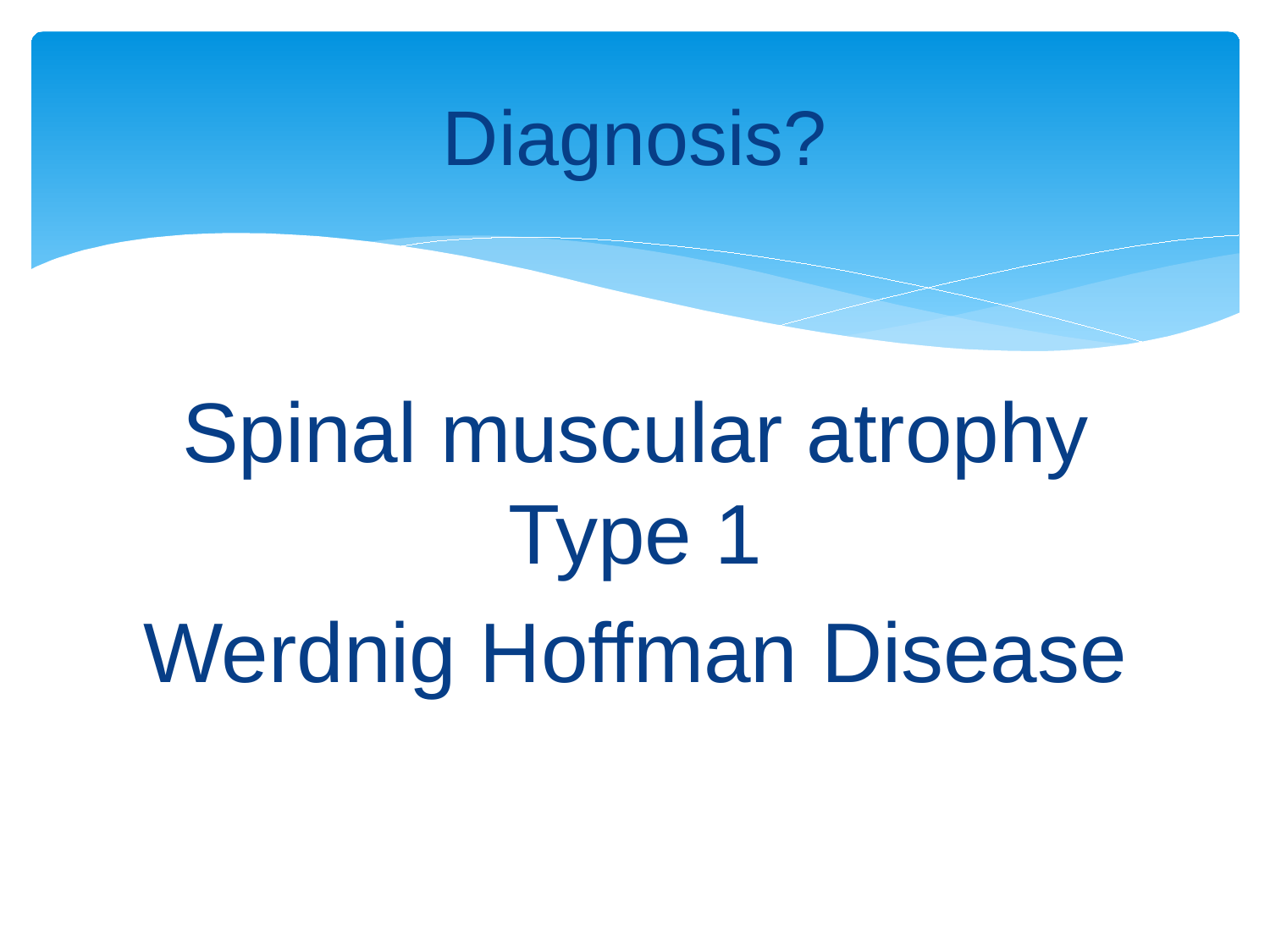

# Diagnosis?
Spinal muscular atrophy Type 1
Werdnig Hoffman Disease